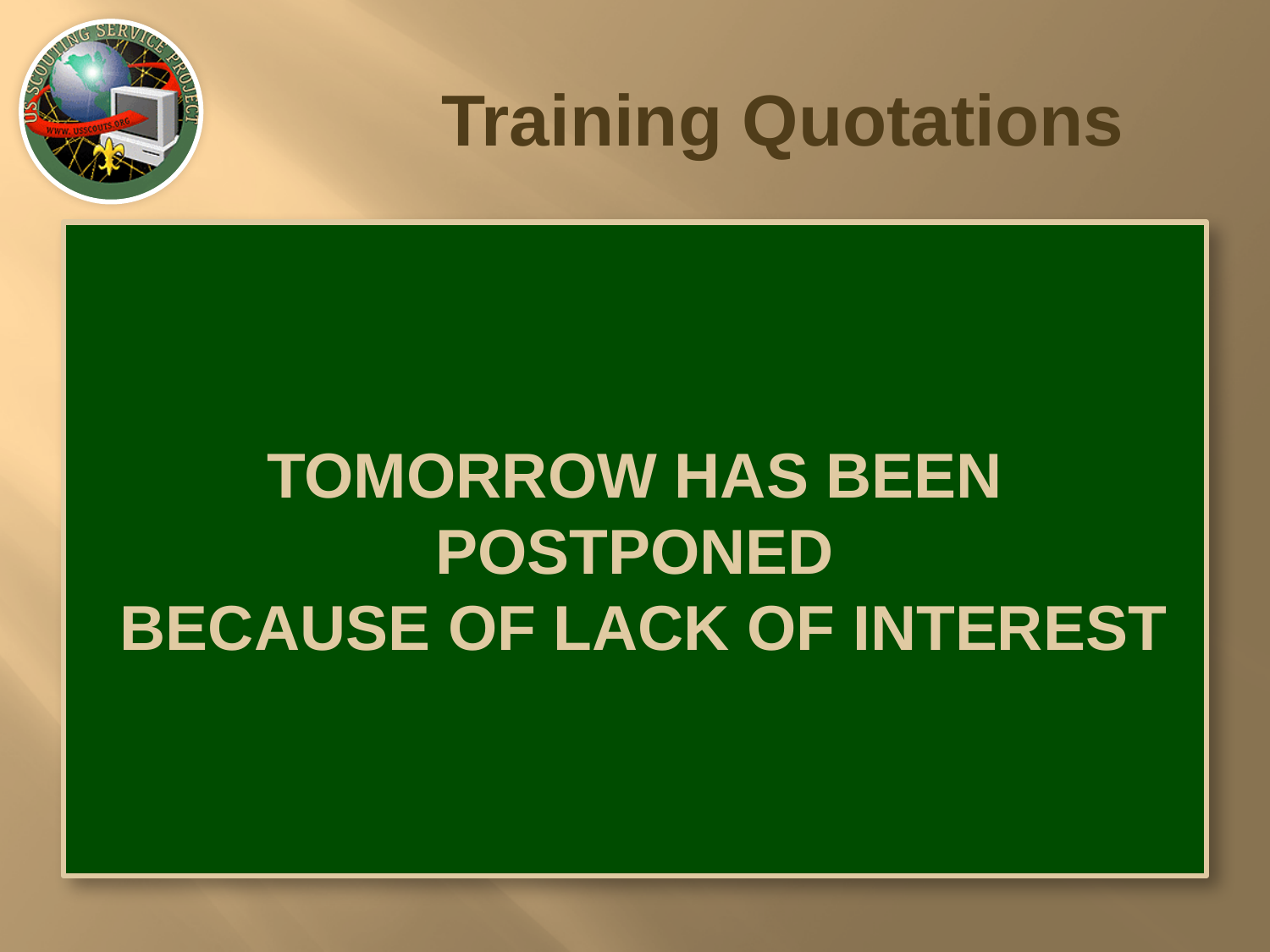

# Training Quotations
TOMORROW HAS BEEN POSTPONED
 BECAUSE OF LACK OF INTEREST